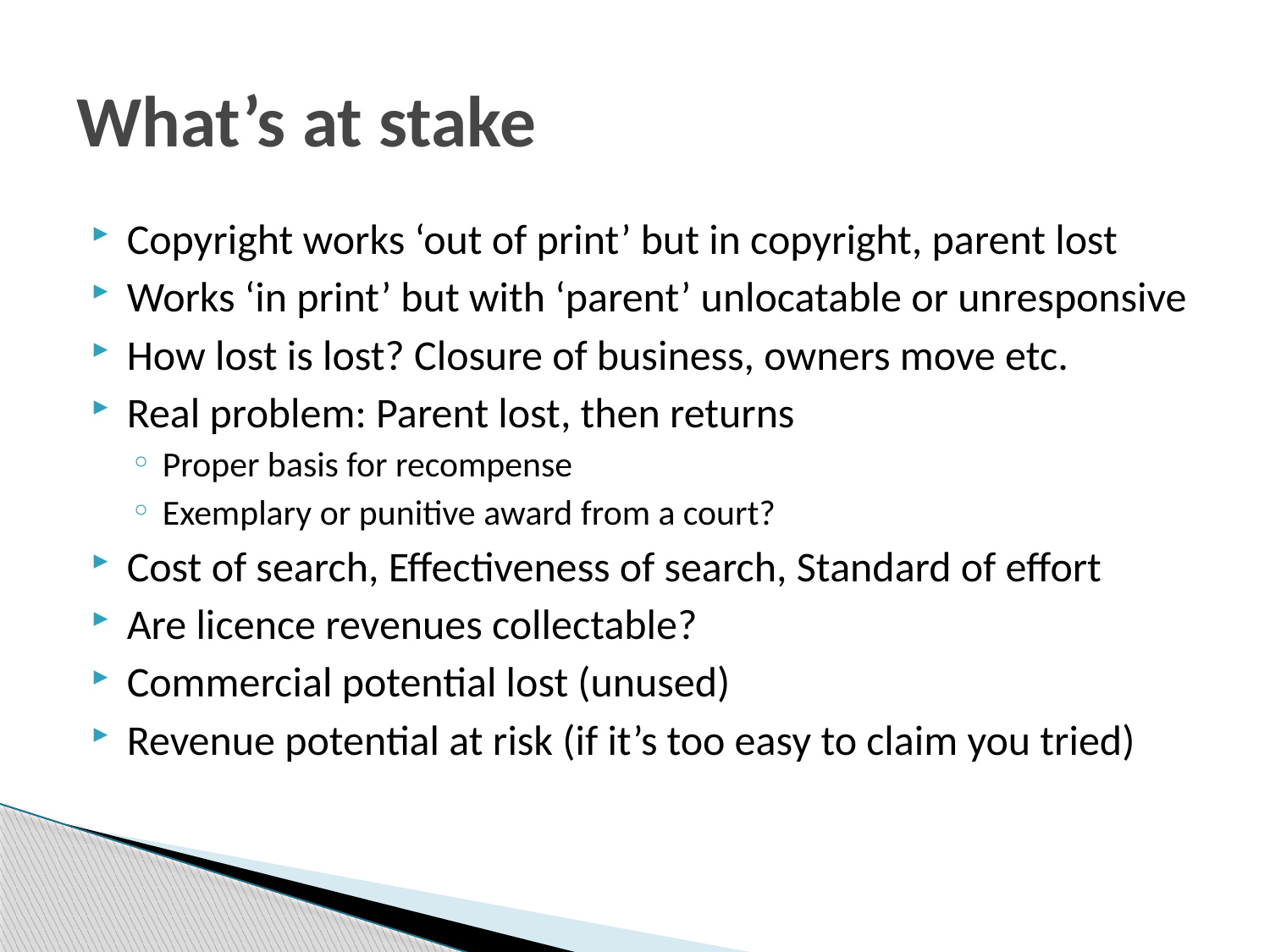

# What’s at stake
Copyright works ‘out of print’ but in copyright, parent lost
Works ‘in print’ but with ‘parent’ unlocatable or unresponsive
How lost is lost? Closure of business, owners move etc.
Real problem: Parent lost, then returns
Proper basis for recompense
Exemplary or punitive award from a court?
Cost of search, Effectiveness of search, Standard of effort
Are licence revenues collectable?
Commercial potential lost (unused)
Revenue potential at risk (if it’s too easy to claim you tried)